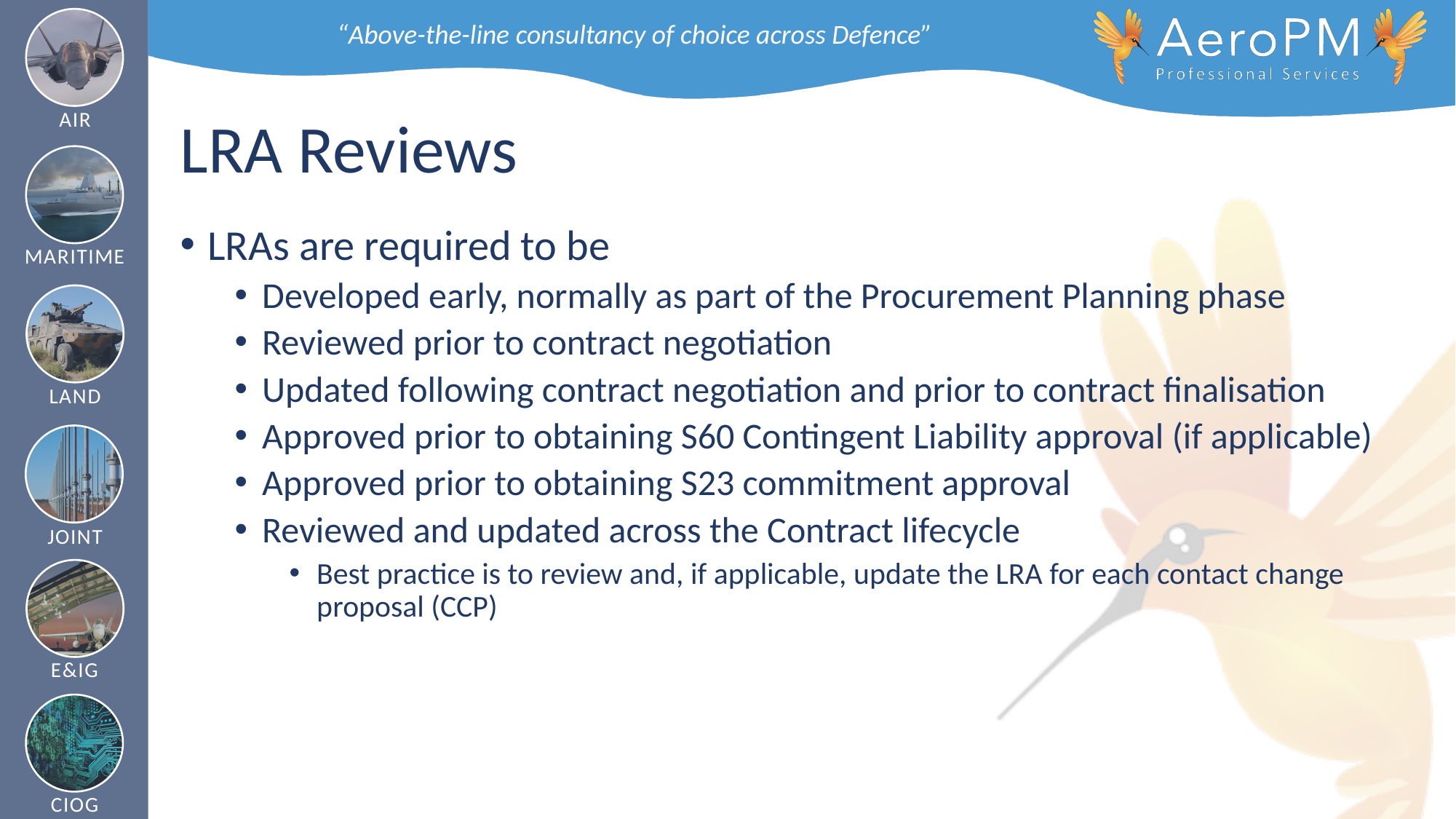

# LRA Reviews
LRAs are required to be
Developed early, normally as part of the Procurement Planning phase
Reviewed prior to contract negotiation
Updated following contract negotiation and prior to contract finalisation
Approved prior to obtaining S60 Contingent Liability approval (if applicable)
Approved prior to obtaining S23 commitment approval
Reviewed and updated across the Contract lifecycle
Best practice is to review and, if applicable, update the LRA for each contact change proposal (CCP)